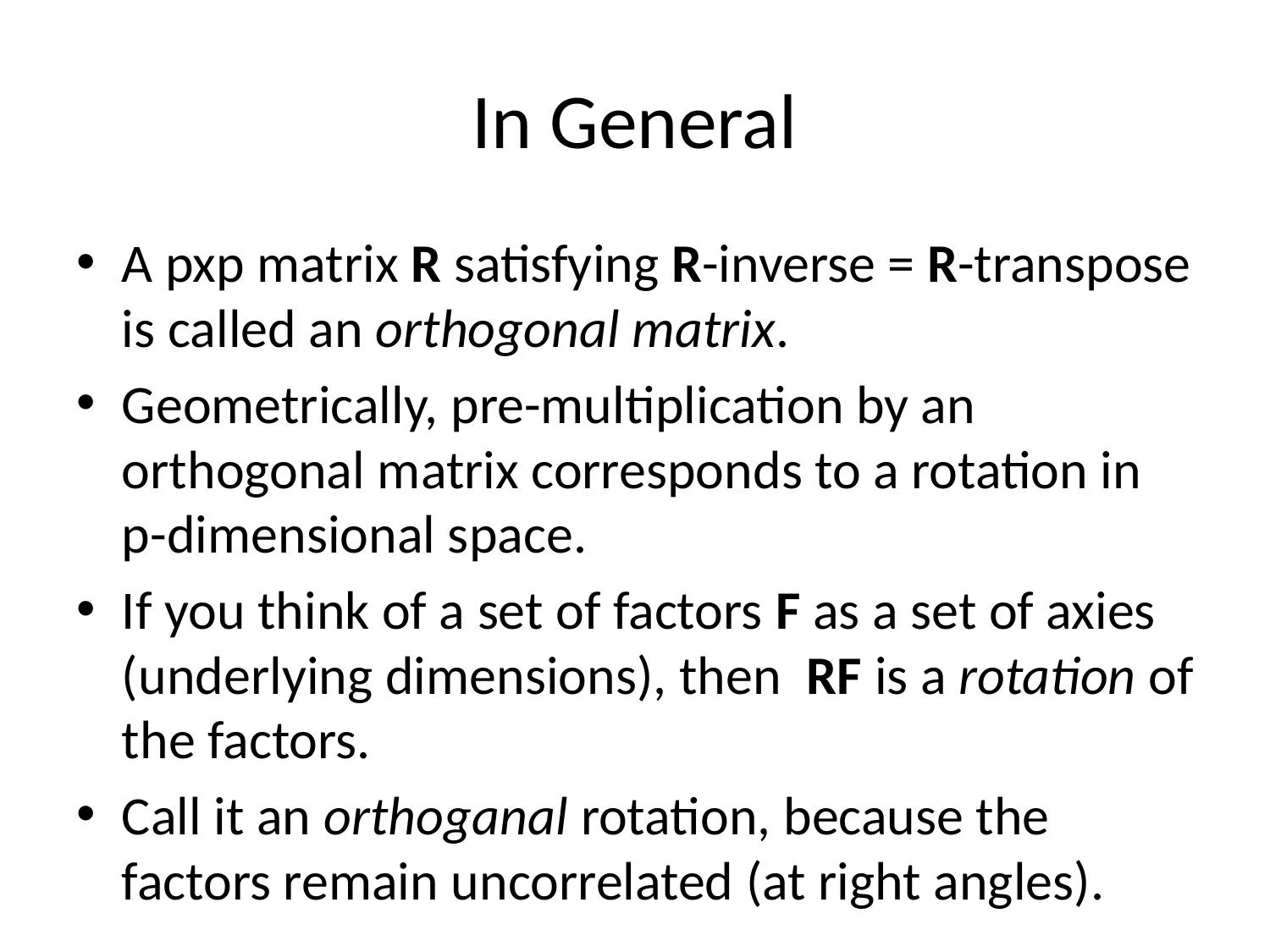

# In General
A pxp matrix R satisfying R-inverse = R-transpose is called an orthogonal matrix.
Geometrically, pre-multiplication by an orthogonal matrix corresponds to a rotation in p-dimensional space.
If you think of a set of factors F as a set of axies (underlying dimensions), then  RF is a rotation of the factors.
Call it an orthoganal rotation, because the factors remain uncorrelated (at right angles).